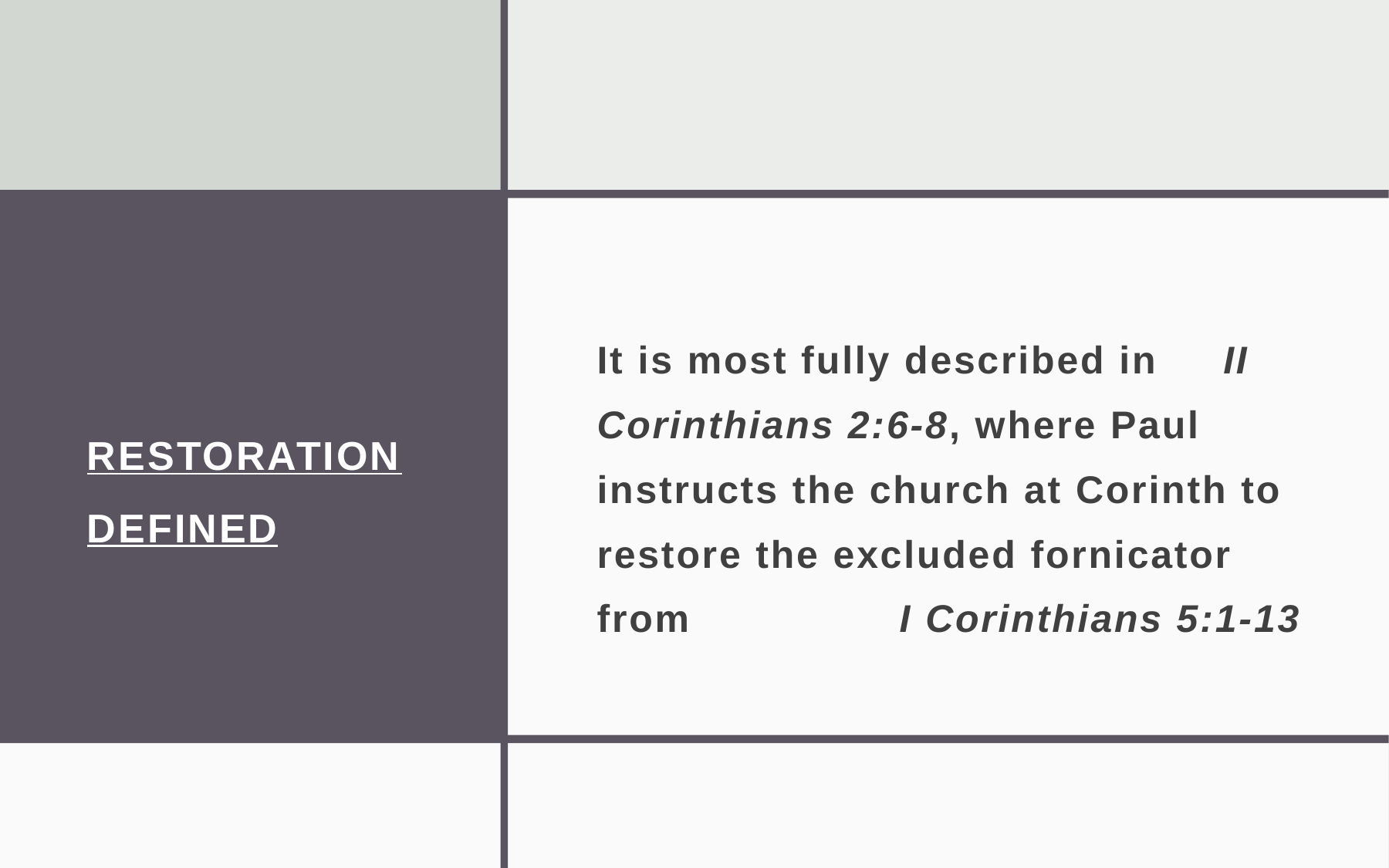

# Restoration Defined
It is most fully described in     II Corinthians 2:6-8, where Paul instructs the church at Corinth to restore the excluded fornicator from                I Corinthians 5:1-13